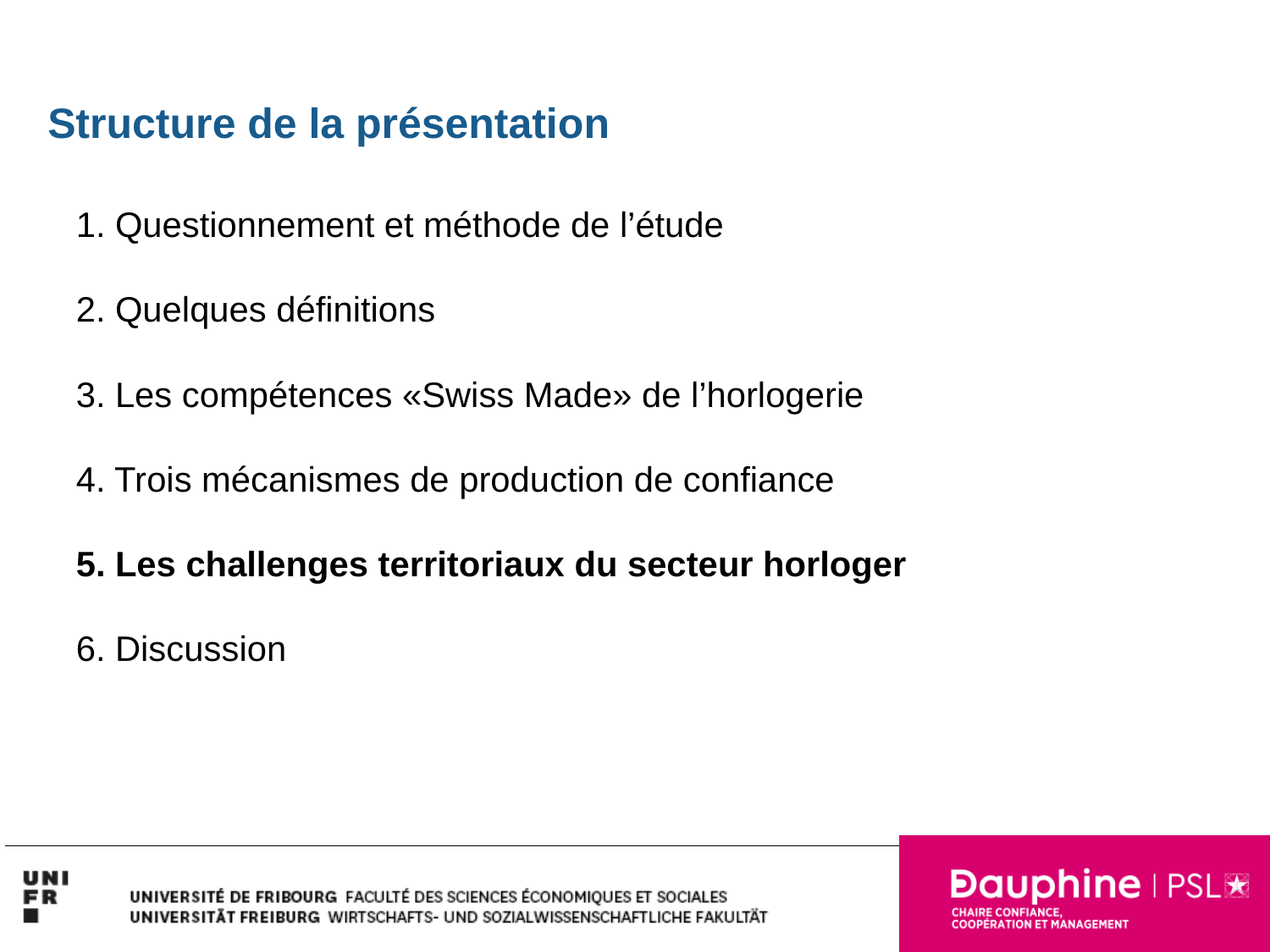

# Structure de la présentation
1. Questionnement et méthode de l’étude

2. Quelques définitions

3. Les compétences «Swiss Made» de l’horlogerie

4. Trois mécanismes de production de confiance

5. Les challenges territoriaux du secteur horloger

6. Discussion